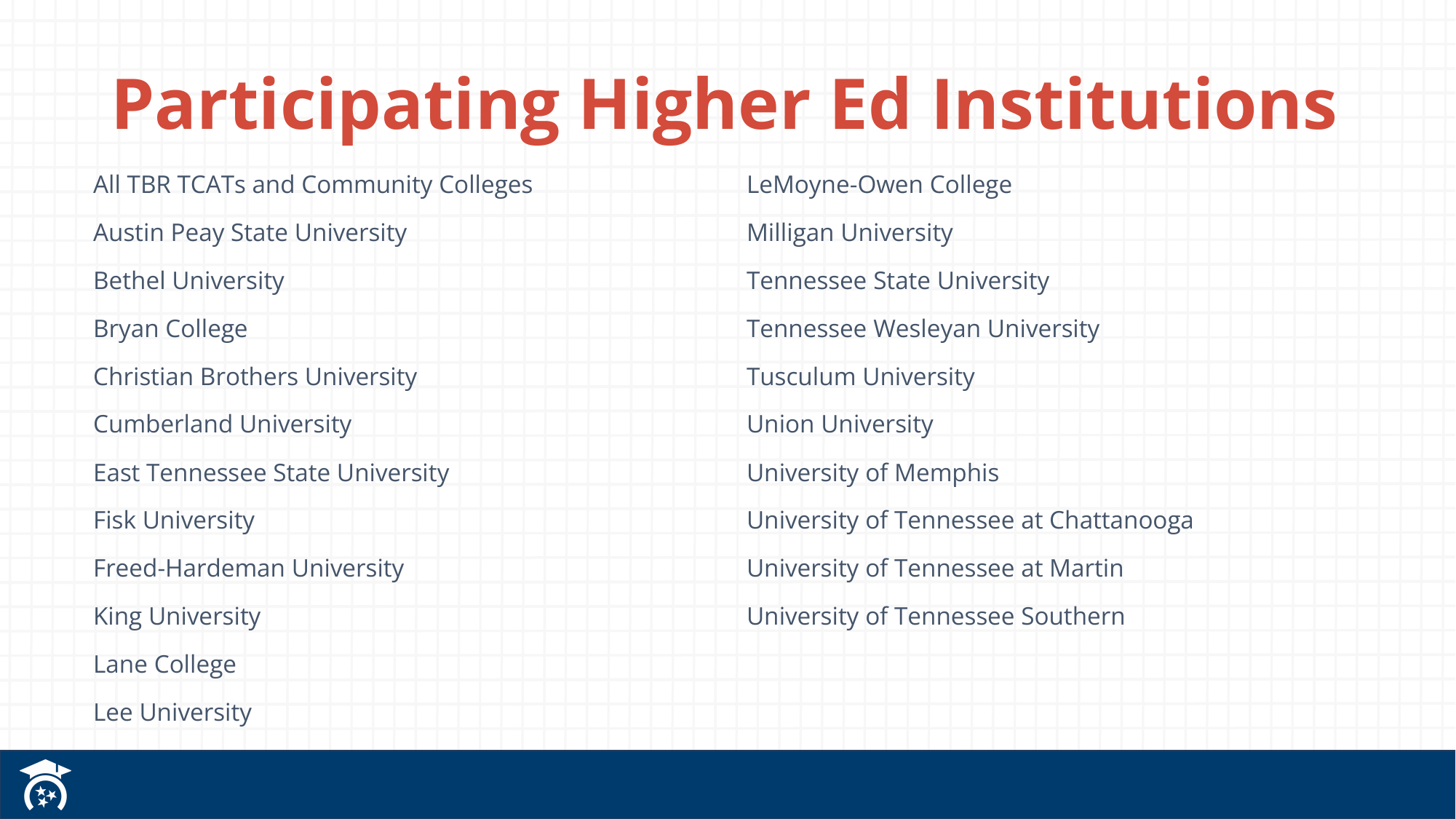

# Participating Higher Ed Institutions
All TBR TCATs and Community Colleges
Austin Peay State University
Bethel University
Bryan College
Christian Brothers University
Cumberland University
East Tennessee State University
Fisk University
Freed-Hardeman University
King University
Lane College
Lee University
LeMoyne-Owen College
Milligan University
Tennessee State University
Tennessee Wesleyan University
Tusculum University
Union University
University of Memphis
University of Tennessee at Chattanooga
University of Tennessee at Martin
University of Tennessee Southern